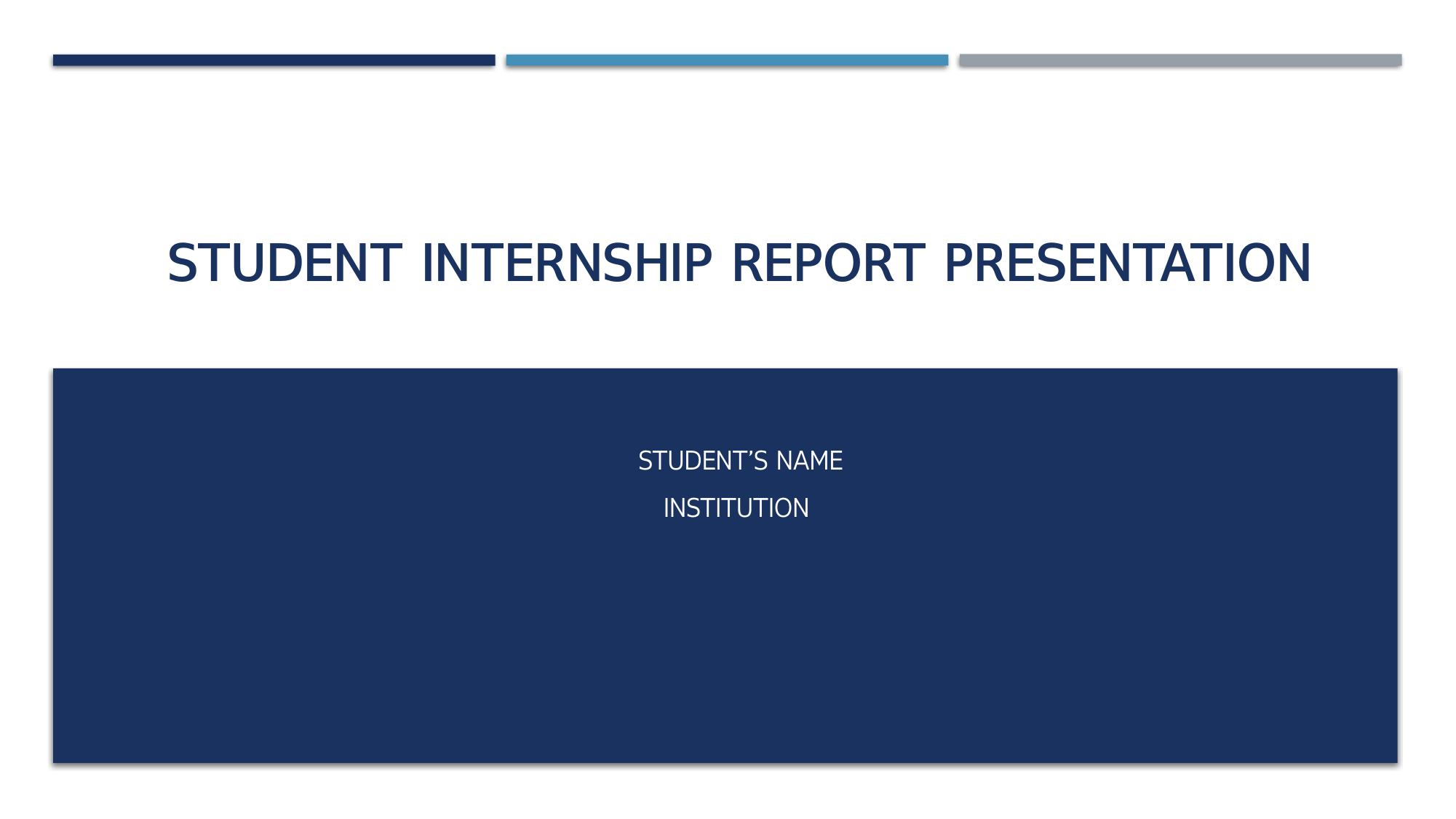

# Student Internship Report Presentation
Student’s Name
Institution